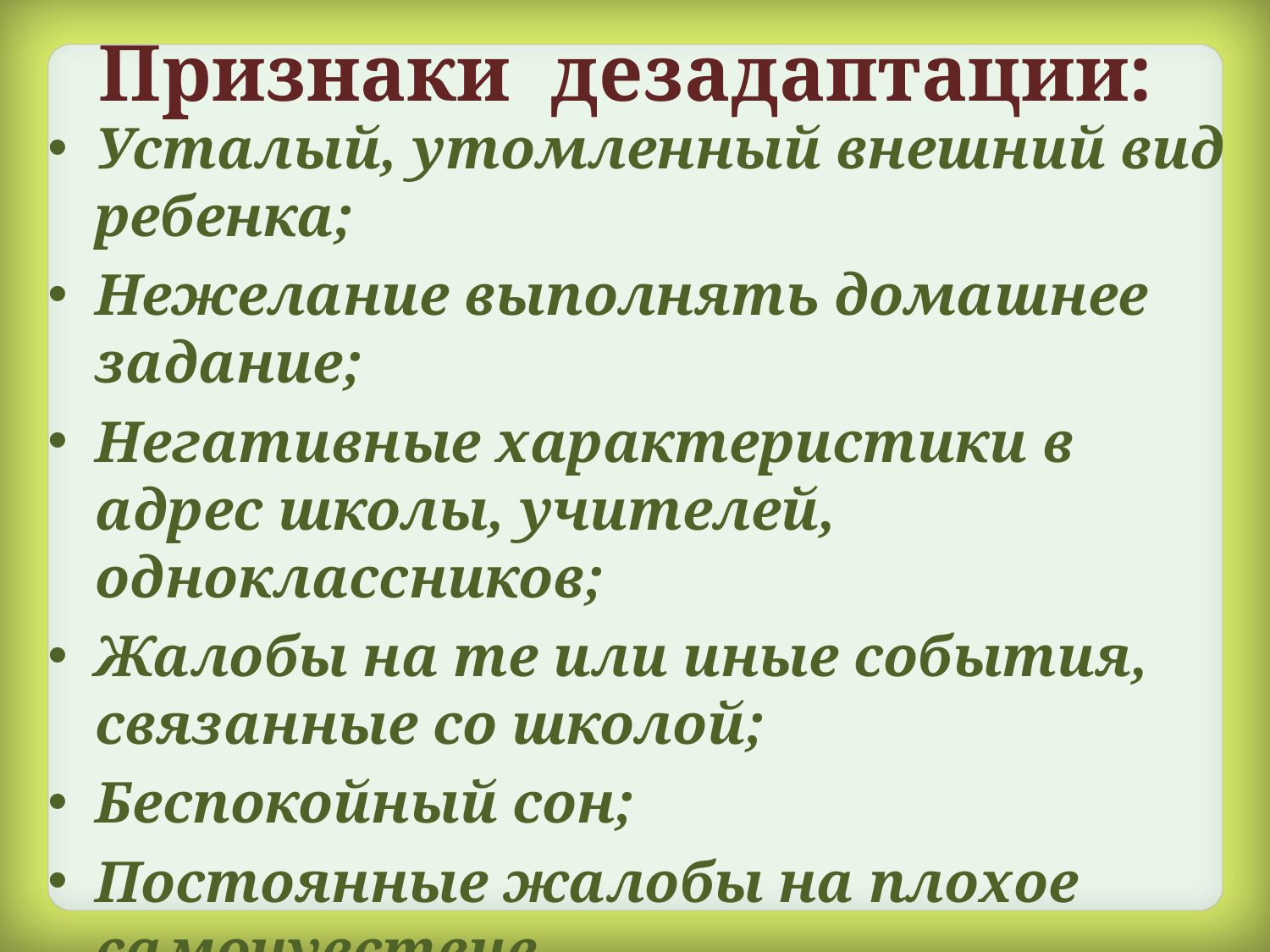

# Признаки  дезадаптации:
Усталый, утомленный внешний вид ребенка;
Нежелание выполнять домашнее задание;
Негативные характеристики в адрес школы, учителей, одноклассников;
Жалобы на те или иные события, связанные со школой;
Беспокойный сон;
Постоянные жалобы на плохое самочувствие.